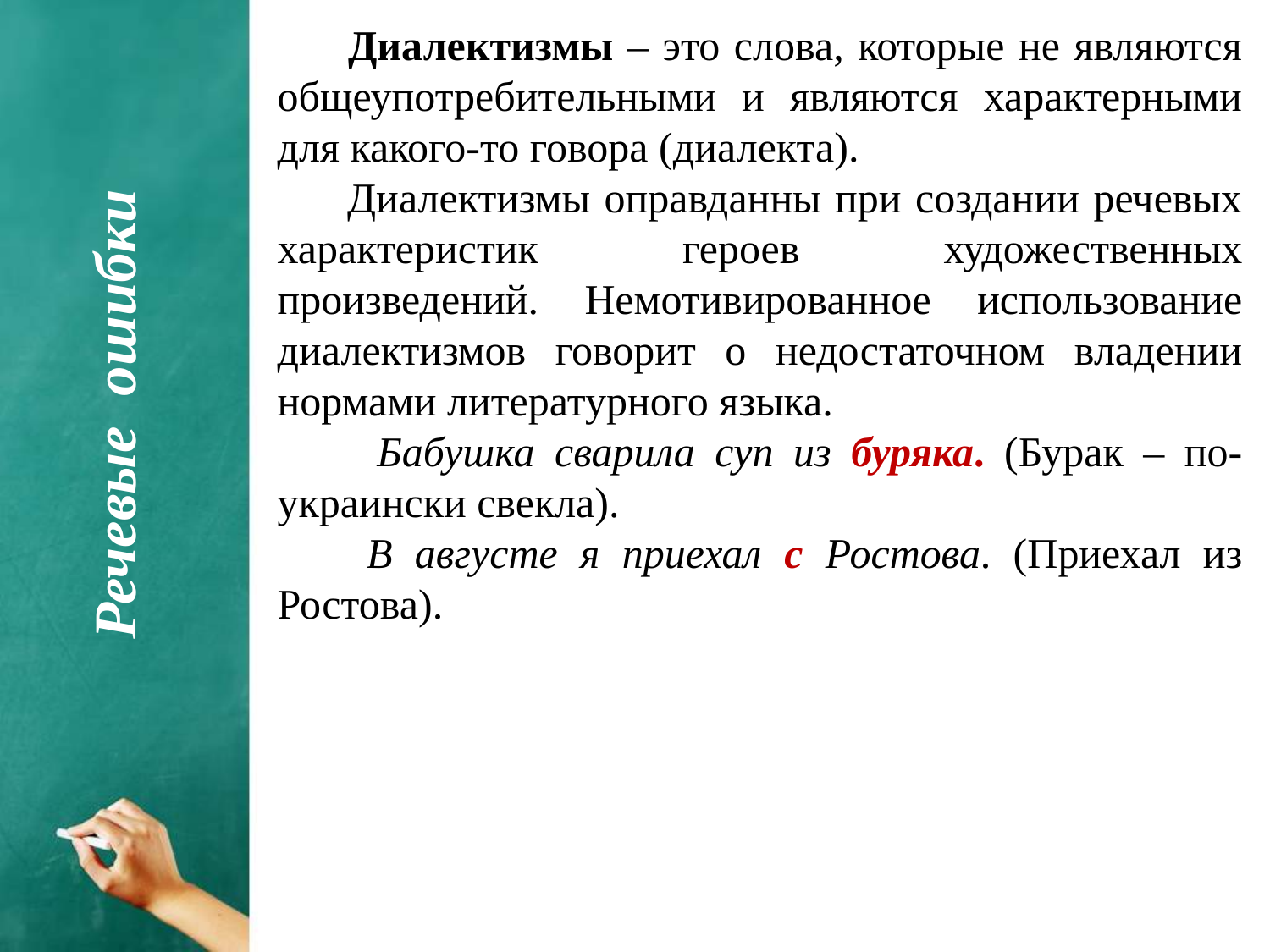

Диалектизмы – это слова, которые не являются общеупотребительными и являются характерными для какого-то говора (диалекта).
     Диалектизмы оправданны при создании речевых характеристик героев художественных произведений. Немотивированное использование диалектизмов говорит о недостаточном владении нормами литературного языка.
     Бабушка сварила суп из буряка. (Бурак – по-украински свекла).
    В августе я приехал с Ростова. (Приехал из Ростова).
Речевые  ошибки